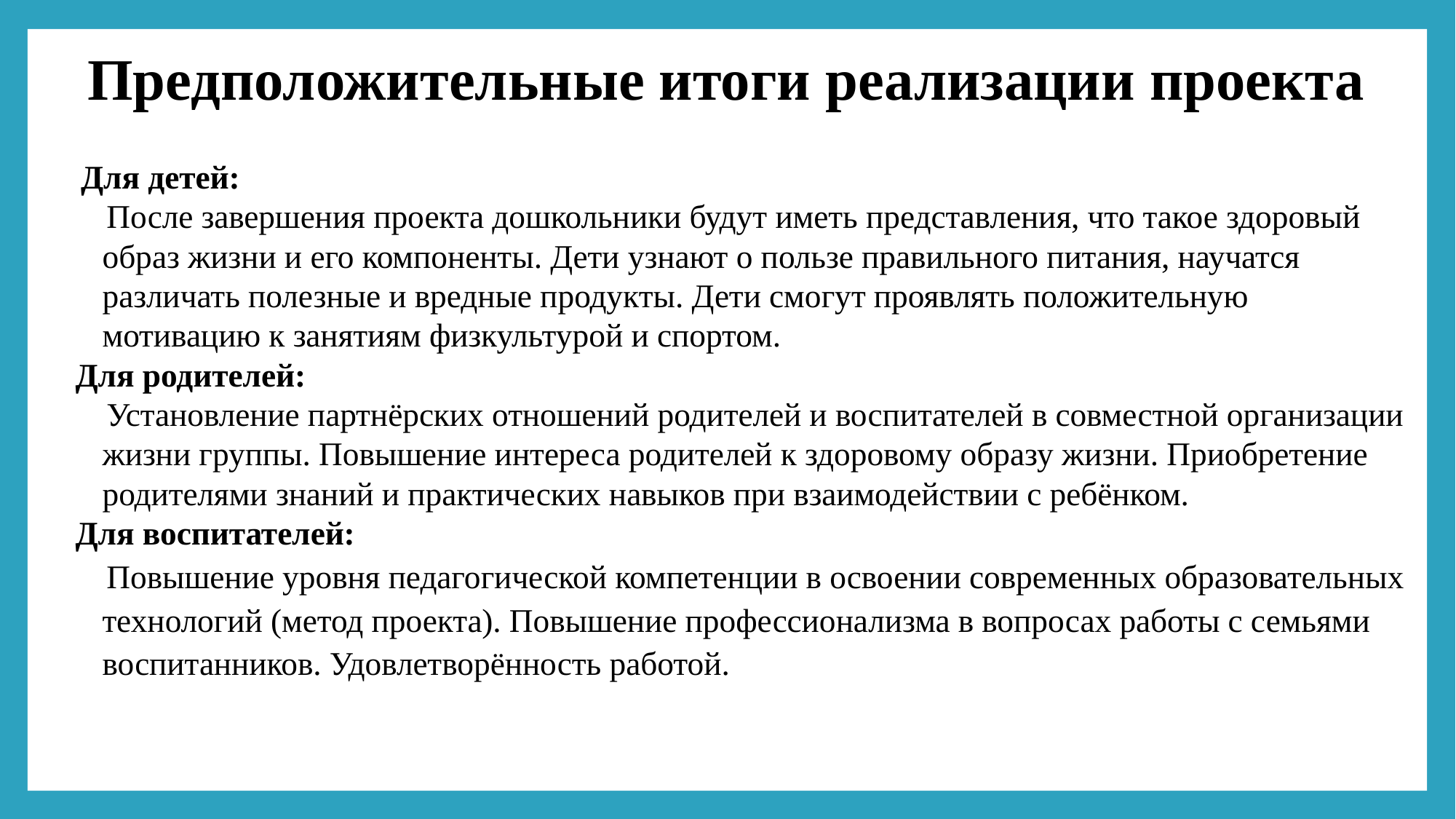

# Предположительные итоги реализации проекта
Для детей:
После завершения проекта дошкольники будут иметь представления, что такое здоровый образ жизни и его компоненты. Дети узнают о пользе правильного питания, научатся различать полезные и вредные продукты. Дети смогут проявлять положительную мотивацию к занятиям физкультурой и спортом.
Для родителей:
Установление партнёрских отношений родителей и воспитателей в совместной организации жизни группы. Повышение интереса родителей к здоровому образу жизни. Приобретение  родителями знаний и практических навыков при взаимодействии с ребёнком.
Для воспитателей:
Повышение уровня педагогической компетенции в освоении современных образовательных технологий (метод проекта). Повышение профессионализма в вопросах работы с семьями воспитанников. Удовлетворённость работой.